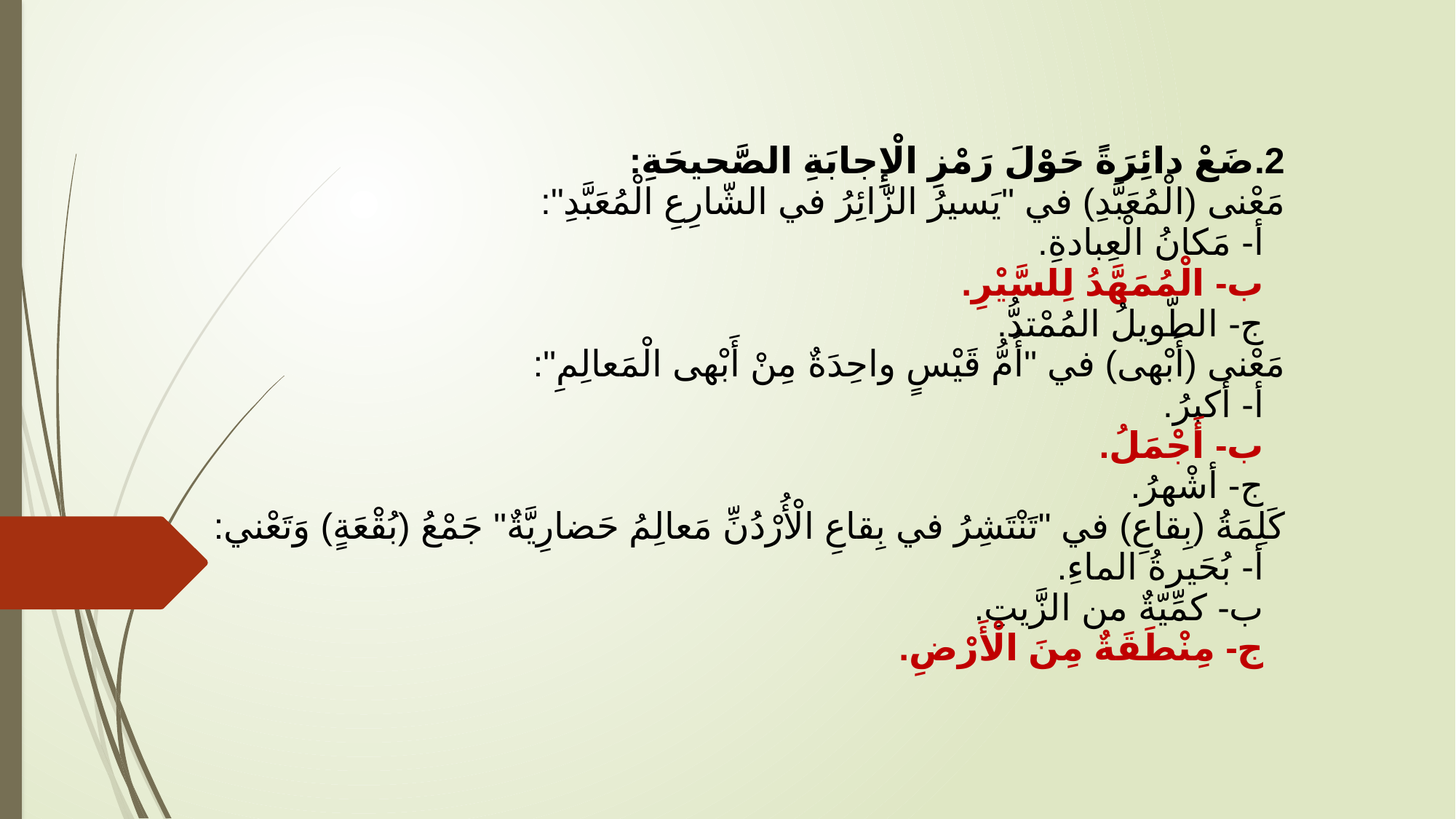

|  |
| --- |
| 2.ضَعْ دائِرَةً حَوْلَ رَمْزِ الْإِجابَةِ الصَّحيحَةِ: مَعْنى (الْمُعَبَّدِ) في "يَسيرُ الزّائِرُ في الشّارِعِ الْمُعَبَّدِ":    أ- مَكانُ الْعِبادةِ. ب- الْمُمَهَّدُ لِلسَّيْرِ.   ج- الطّويلُ المُمْتدُّ. مَعْنى (أَبْهى) في "أُمُّ قَيْسٍ واحِدَةٌ مِنْ أَبْهى الْمَعالِمِ":   أ- أكبرُ. ب- أَجْمَلُ.   ج- أشْهرُ.     كَلِمَةُ (بِقاعِ) في "تَنْتَشِرُ في بِقاعِ الْأُرْدُنِّ مَعالِمُ حَضارِيَّةٌ" جَمْعُ (بُقْعَةٍ) وَتَعْني:     أ- بُحَيرةُ الماءِ. ب- كمِّيّةٌ من الزَّيتِ. ج- مِنْطَقَةٌ مِنَ الْأَرْضِ. |